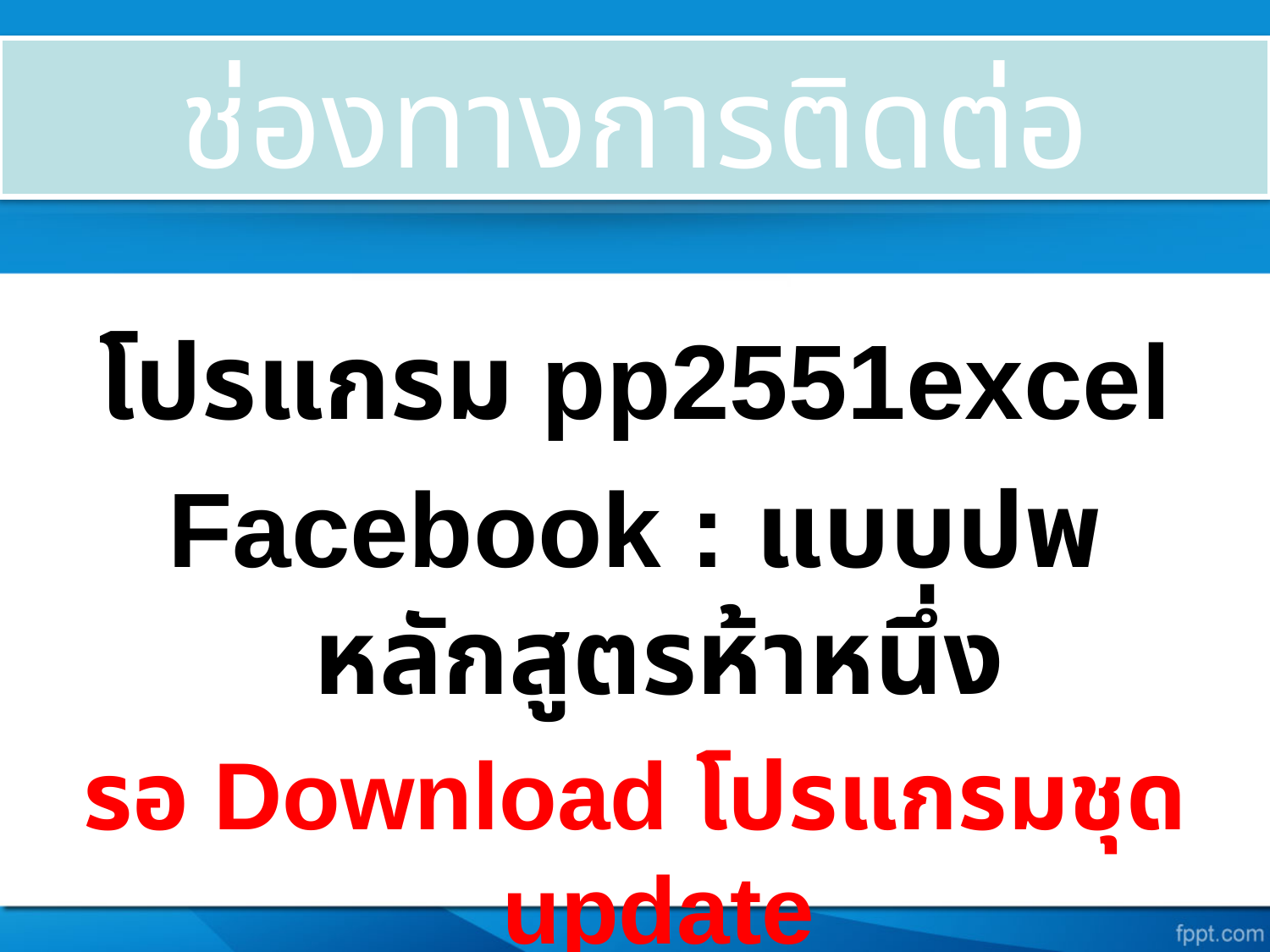

# ช่องทางการติดต่อ
โปรแกรม pp2551excel
Facebook : แบบปพ หลักสูตรห้าหนึ่ง
รอ Download โปรแกรมชุด update
หลังจากขยายผลที่สุราษฎร์ธานี